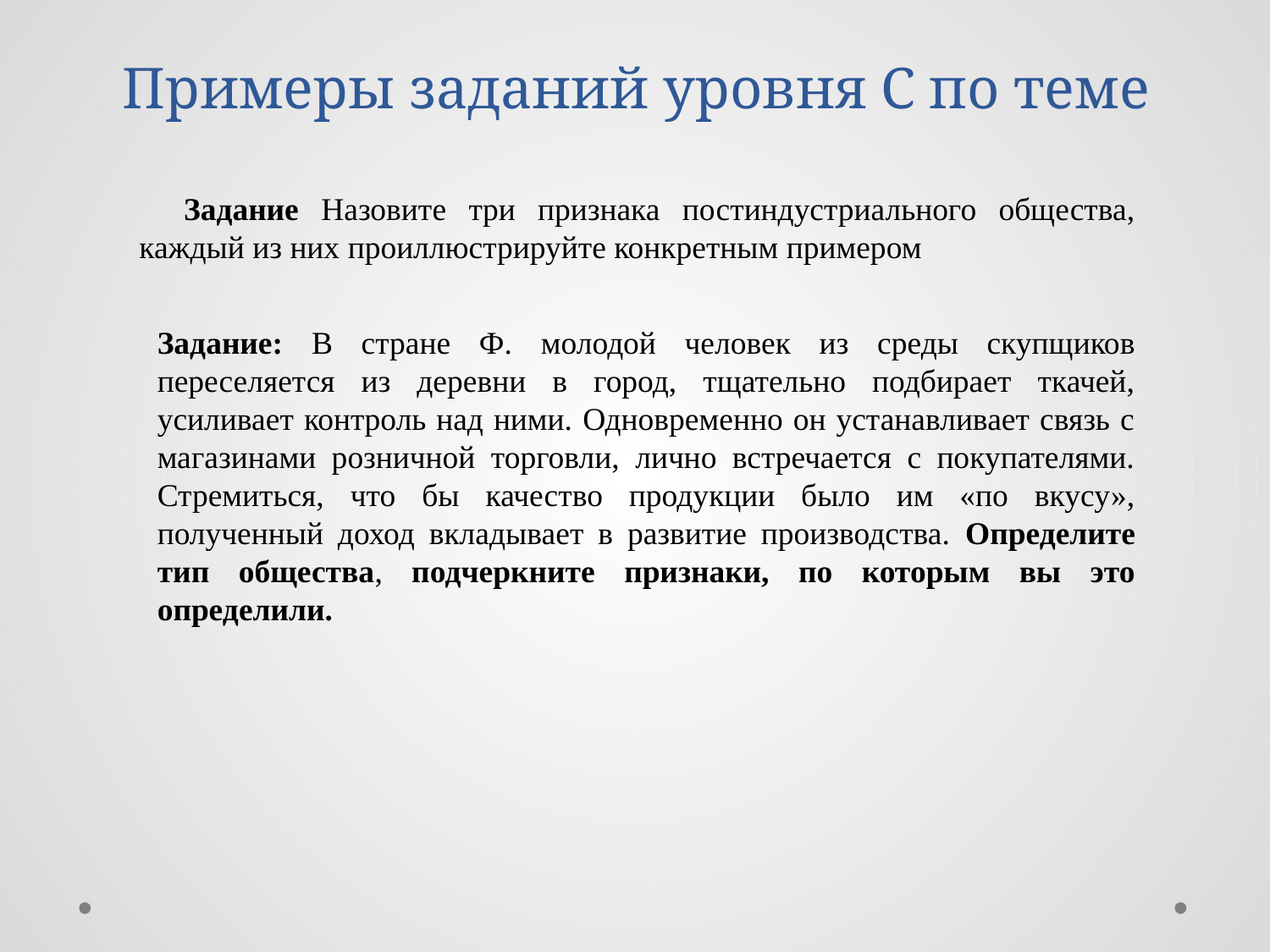

# Примеры заданий уровня С по теме
  Задание Назовите три признака постиндустриального общества, каждый из них проиллюстрируйте конкретным примером
Задание: В стране Ф. молодой человек из среды скупщиков переселяется из деревни в город, тщательно подбирает ткачей, усиливает контроль над ними. Одновременно он устанавливает связь с магазинами розничной торговли, лично встречается с покупателями. Стремиться, что бы качество продукции было им «по вкусу», полученный доход вкладывает в развитие производства. Определите тип общества, подчеркните признаки, по которым вы это определили.